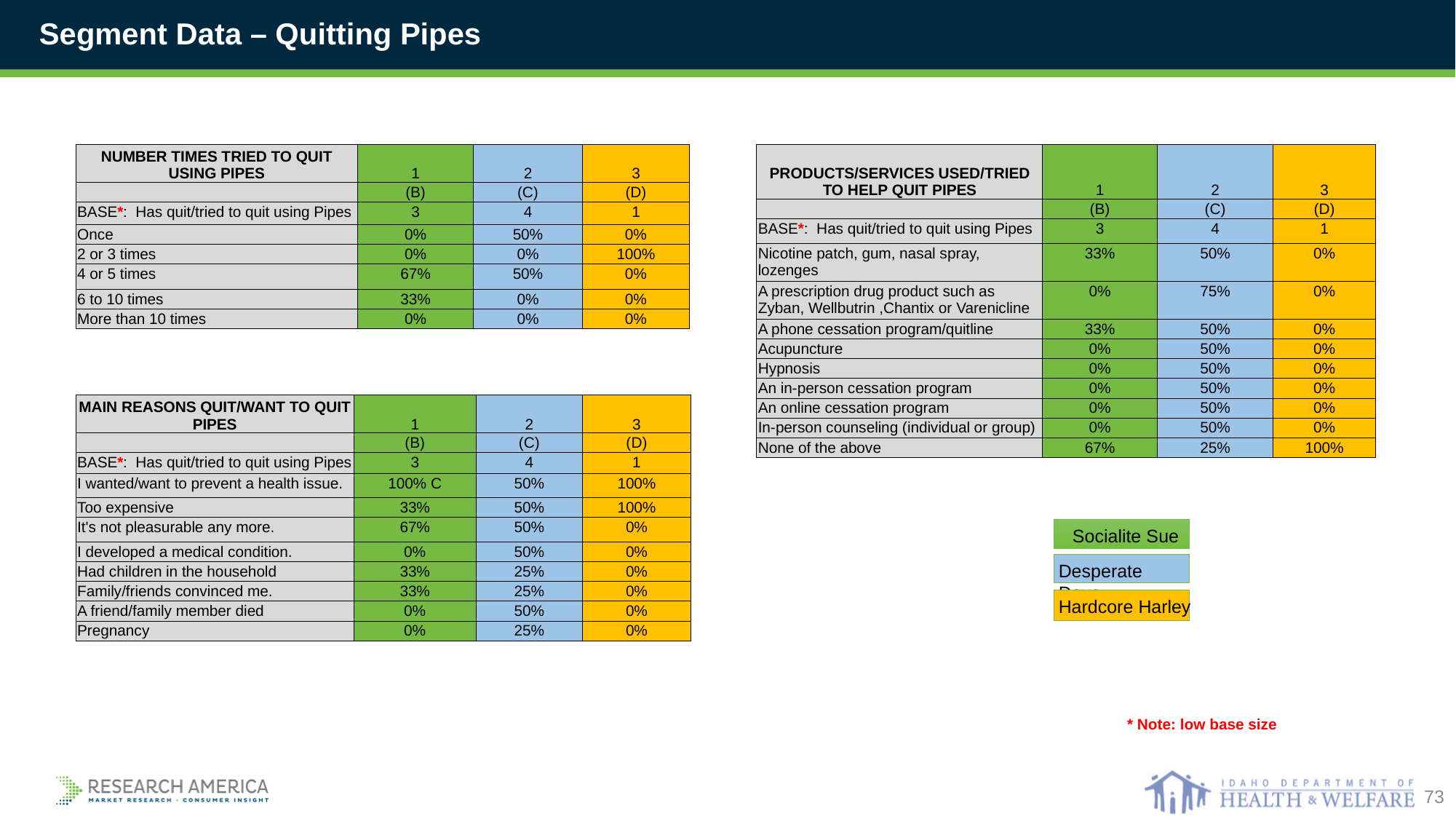

Segment Data – Quitting Pipes
| NUMBER TIMES TRIED TO QUIT USING PIPES | 1 | 2 | 3 |
| --- | --- | --- | --- |
|  | (B) | (C) | (D) |
| BASE\*: Has quit/tried to quit using Pipes | 3 | 4 | 1 |
| Once | 0% | 50% | 0% |
| 2 or 3 times | 0% | 0% | 100% |
| 4 or 5 times | 67% | 50% | 0% |
| 6 to 10 times | 33% | 0% | 0% |
| More than 10 times | 0% | 0% | 0% |
| PRODUCTS/SERVICES USED/TRIED TO HELP QUIT PIPES | 1 | 2 | 3 |
| --- | --- | --- | --- |
|  | (B) | (C) | (D) |
| BASE\*: Has quit/tried to quit using Pipes | 3 | 4 | 1 |
| Nicotine patch, gum, nasal spray, lozenges | 33% | 50% | 0% |
| A prescription drug product such as Zyban, Wellbutrin ,Chantix or Varenicline | 0% | 75% | 0% |
| A phone cessation program/quitline | 33% | 50% | 0% |
| Acupuncture | 0% | 50% | 0% |
| Hypnosis | 0% | 50% | 0% |
| An in-person cessation program | 0% | 50% | 0% |
| An online cessation program | 0% | 50% | 0% |
| In-person counseling (individual or group) | 0% | 50% | 0% |
| None of the above | 67% | 25% | 100% |

| MAIN REASONS QUIT/WANT TO QUIT PIPES | 1 | 2 | 3 |
| --- | --- | --- | --- |
|  | (B) | (C) | (D) |
| BASE\*: Has quit/tried to quit using Pipes | 3 | 4 | 1 |
| I wanted/want to prevent a health issue. | 100% C | 50% | 100% |
| Too expensive | 33% | 50% | 100% |
| It's not pleasurable any more. | 67% | 50% | 0% |
| I developed a medical condition. | 0% | 50% | 0% |
| Had children in the household | 33% | 25% | 0% |
| Family/friends convinced me. | 33% | 25% | 0% |
| A friend/family member died | 0% | 50% | 0% |
| Pregnancy | 0% | 25% | 0% |

Socialite Sue
Desperate Dave

Hardcore Harley

* Note: low base size
73